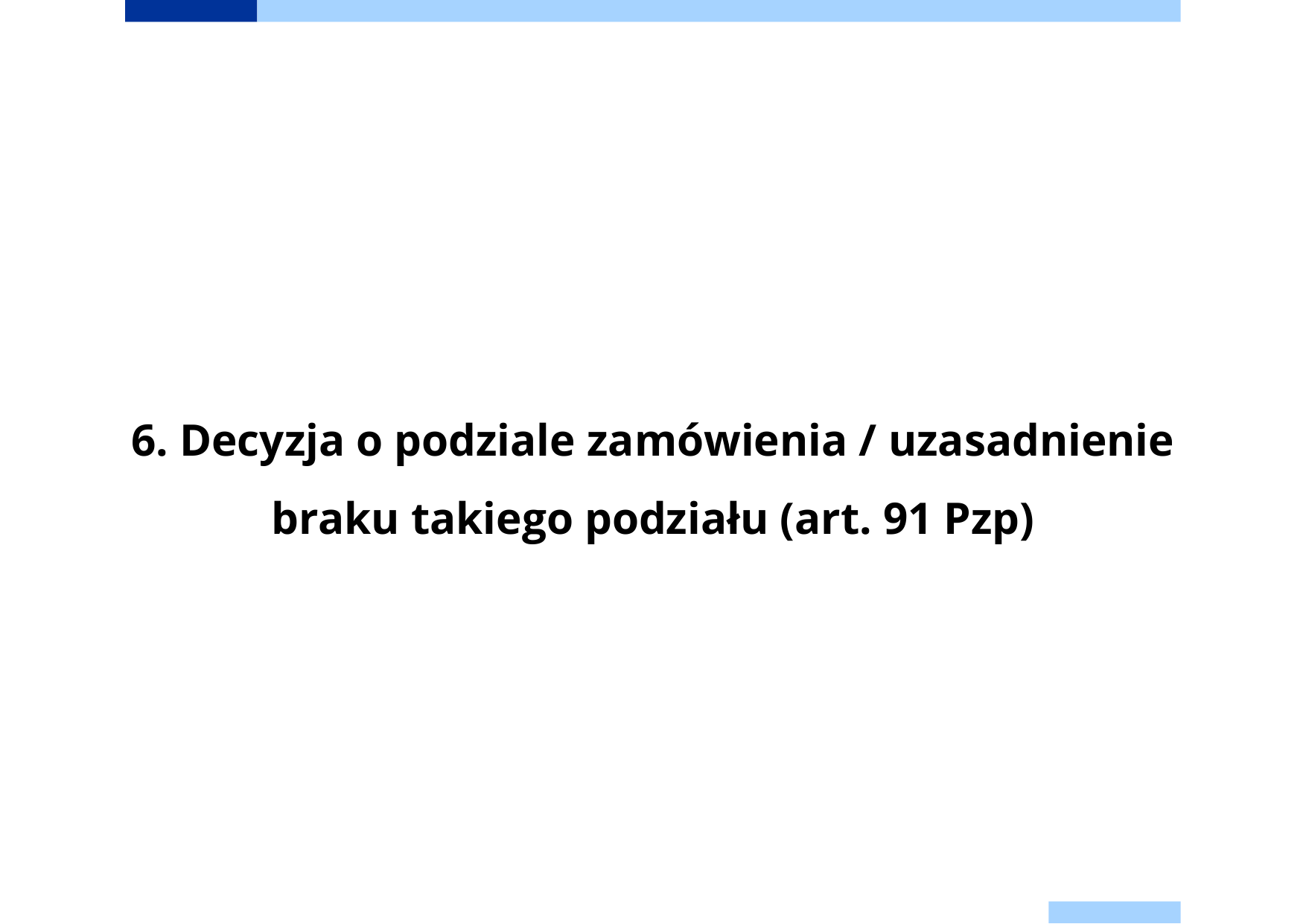

6. Decyzja o podziale zamówienia / uzasadnienie braku takiego podziału (art. 91 Pzp)